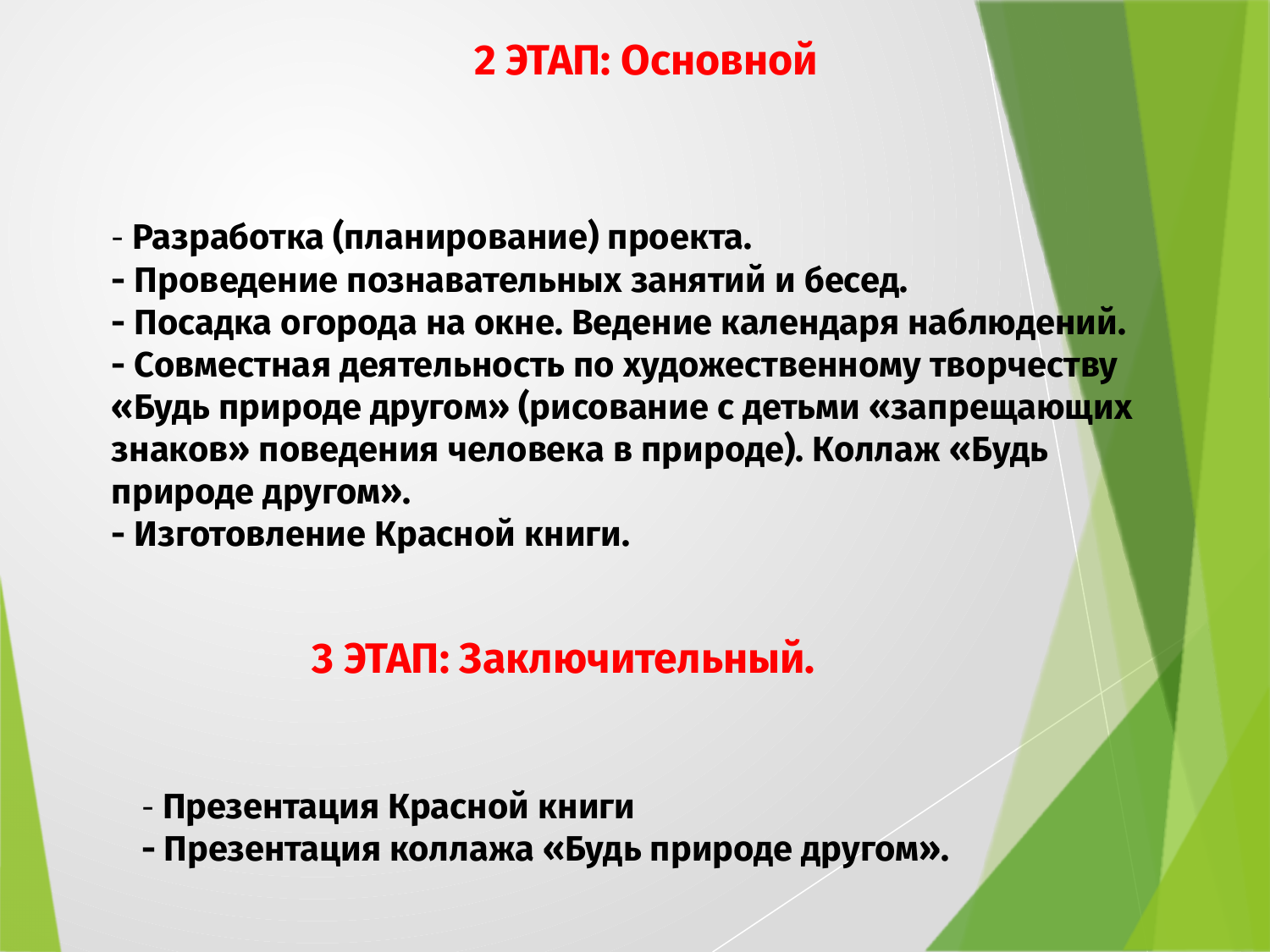

2 ЭТАП: Основной
- Разработка (планирование) проекта.
- Проведение познавательных занятий и бесед.
- Посадка огорода на окне. Ведение календаря наблюдений.
- Совместная деятельность по художественному творчеству «Будь природе другом» (рисование с детьми «запрещающих знаков» поведения человека в природе). Коллаж «Будь природе другом».
- Изготовление Красной книги.
3 ЭТАП: Заключительный.

- Презентация Красной книги
- Презентация коллажа «Будь природе другом».